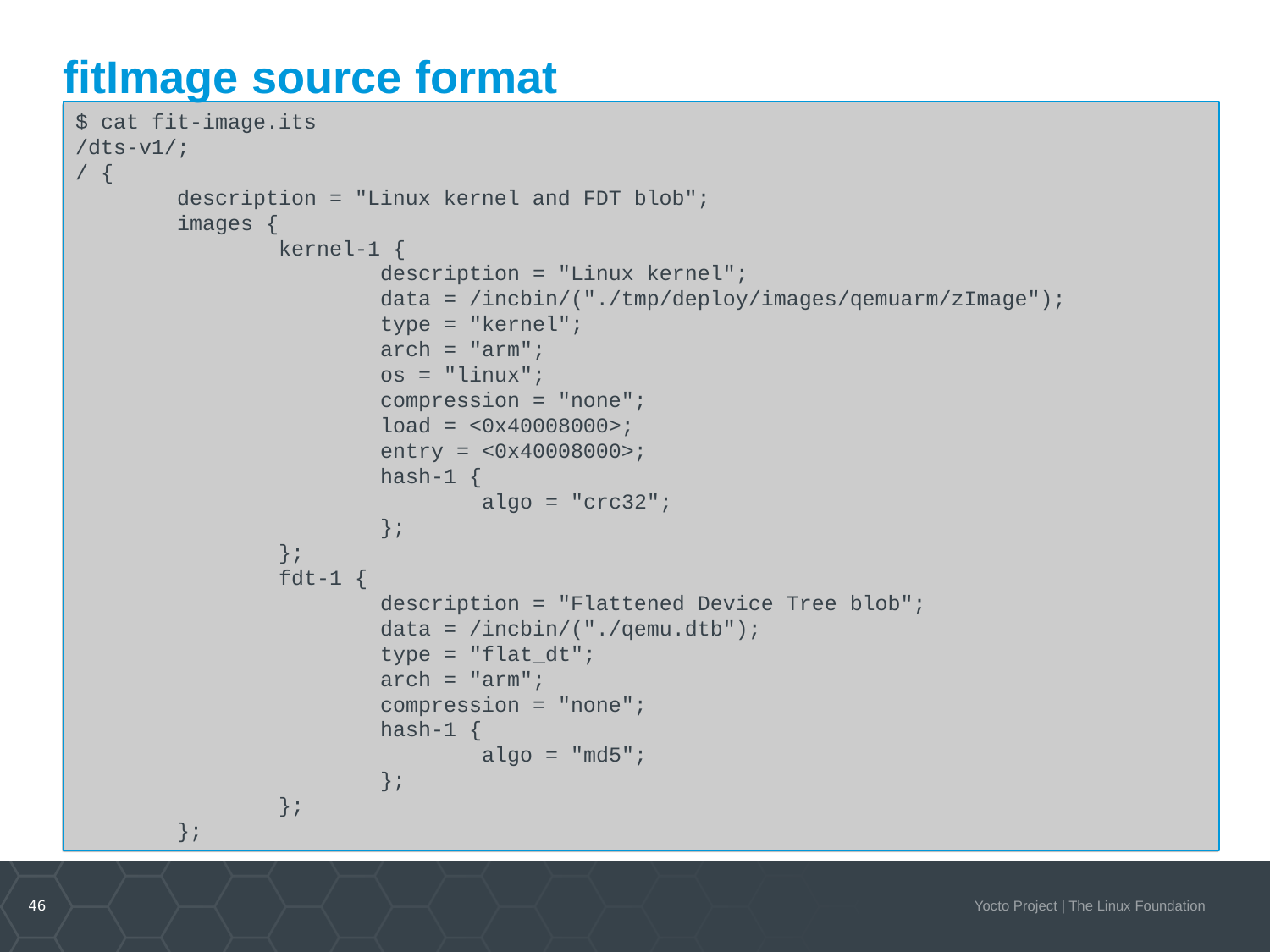

DTO Hands-on 1/2
fitImage source format
$ cat fit-image.its
/dts-v1/;
/ {
        description = "Linux kernel and FDT blob";
        images {
                kernel-1 {
                        description = "Linux kernel";
                        data = /incbin/("./tmp/deploy/images/qemuarm/zImage");
                        type = "kernel";
                        arch = "arm";
                        os = "linux";
                        compression = "none";
                        load = <0x40008000>;
                        entry = <0x40008000>;
                        hash-1 {
                                algo = "crc32";
                        };
                };
                fdt-1 {
                        description = "Flattened Device Tree blob";
                        data = /incbin/("./qemu.dtb");
                        type = "flat_dt";
                        arch = "arm";
                        compression = "none";
                        hash-1 {
                                algo = "md5";
                        };
                };
        };